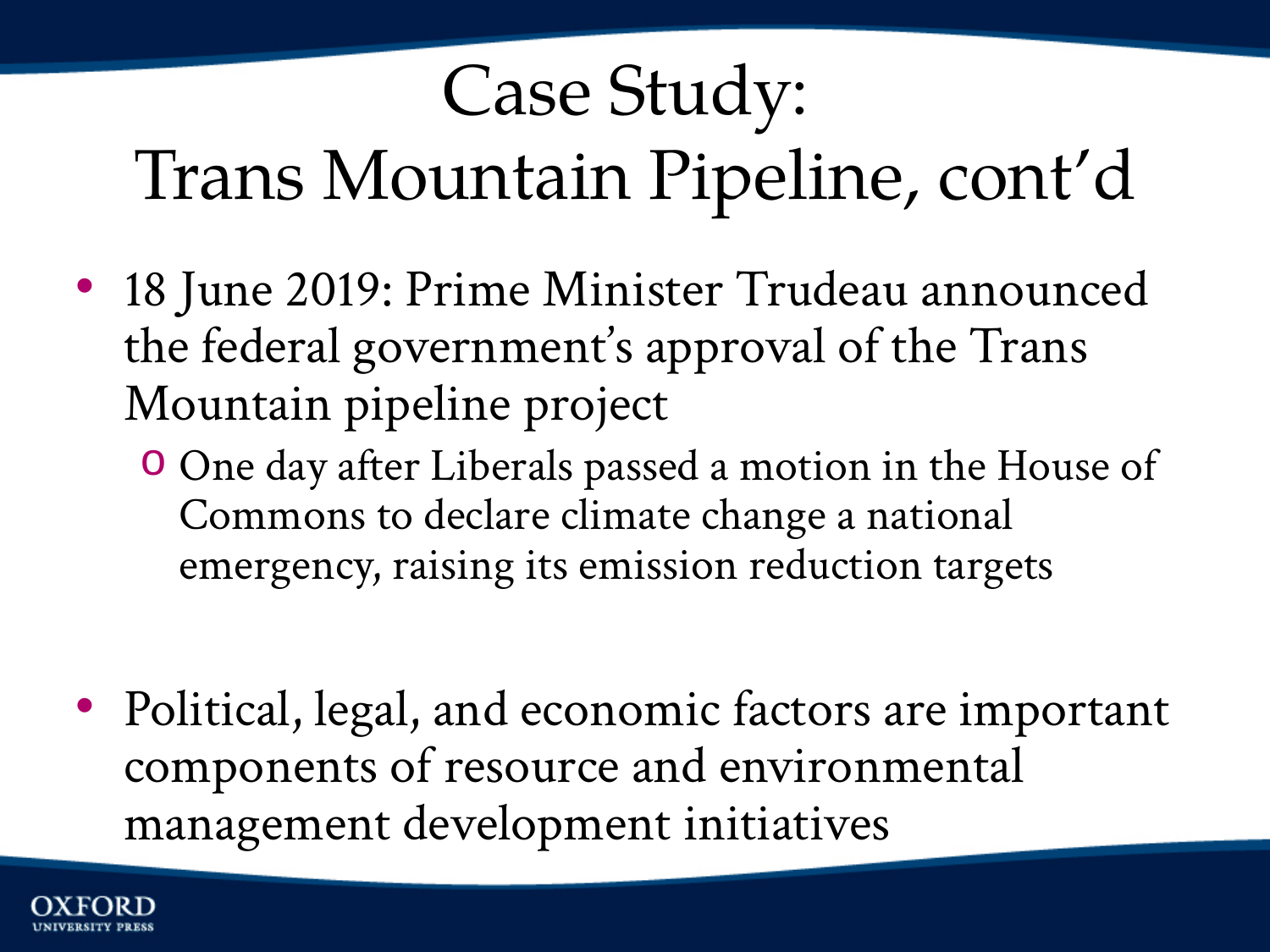

# Case Study: Trans Mountain Pipeline, cont’d
18 June 2019: Prime Minister Trudeau announced the federal government’s approval of the Trans Mountain pipeline project
One day after Liberals passed a motion in the House of Commons to declare climate change a national emergency, raising its emission reduction targets

Political, legal, and economic factors are important components of resource and environmental management development initiatives